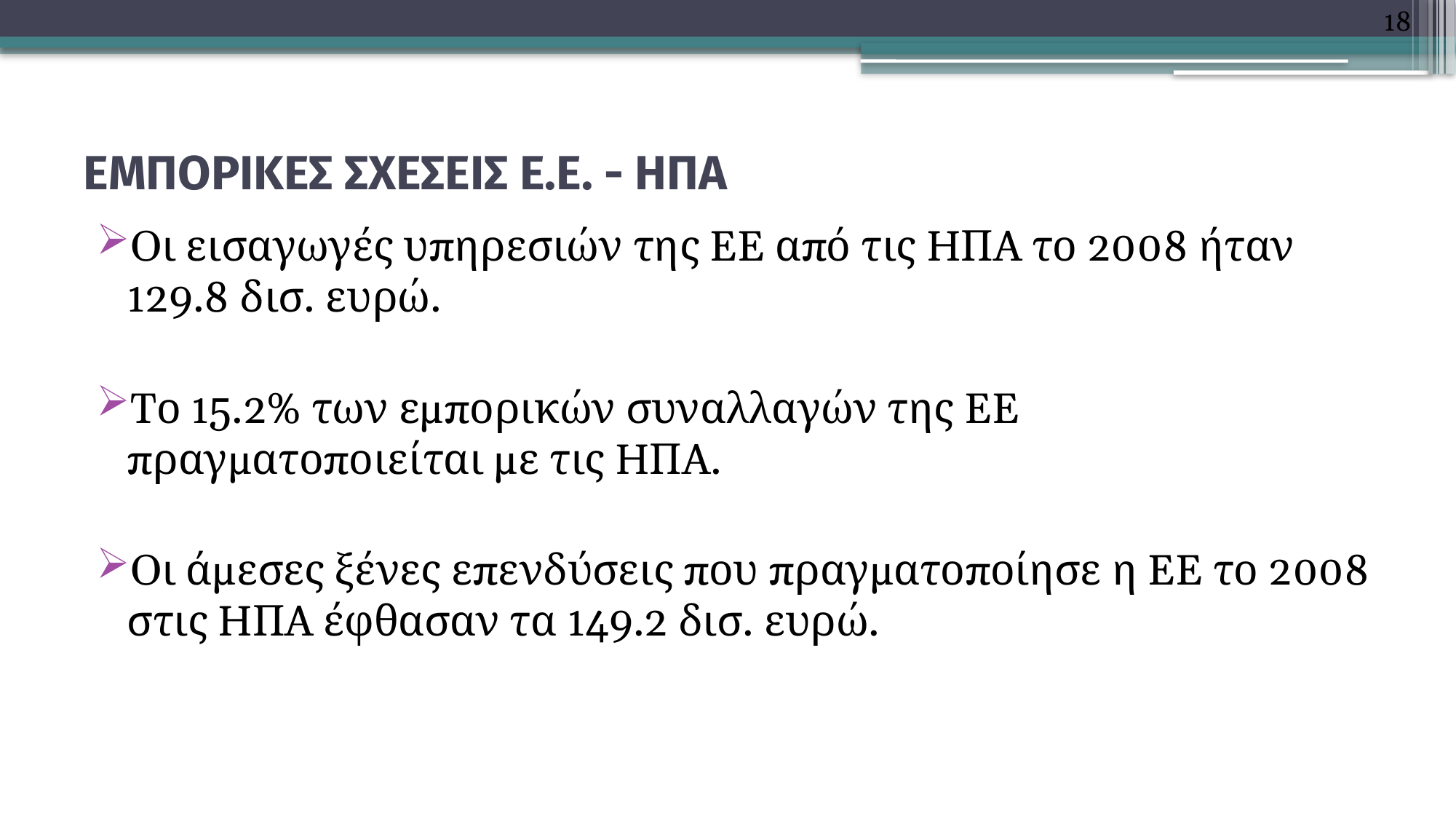

18

# ΕΜΠΟΡΙΚΕΣ ΣΧΕΣΕΙΣ Ε.Ε. - ΗΠΑ
Οι εισαγωγές υπηρεσιών της ΕΕ από τις ΗΠΑ το 2008 ήταν 129.8 δισ. ευρώ.

Το 15.2% των εμπορικών συναλλαγών της ΕΕ πραγματοποιείται με τις ΗΠΑ.

Οι άμεσες ξένες επενδύσεις που πραγματοποίησε η ΕΕ το 2008 στις ΗΠΑ έφθασαν τα 149.2 δισ. ευρώ.